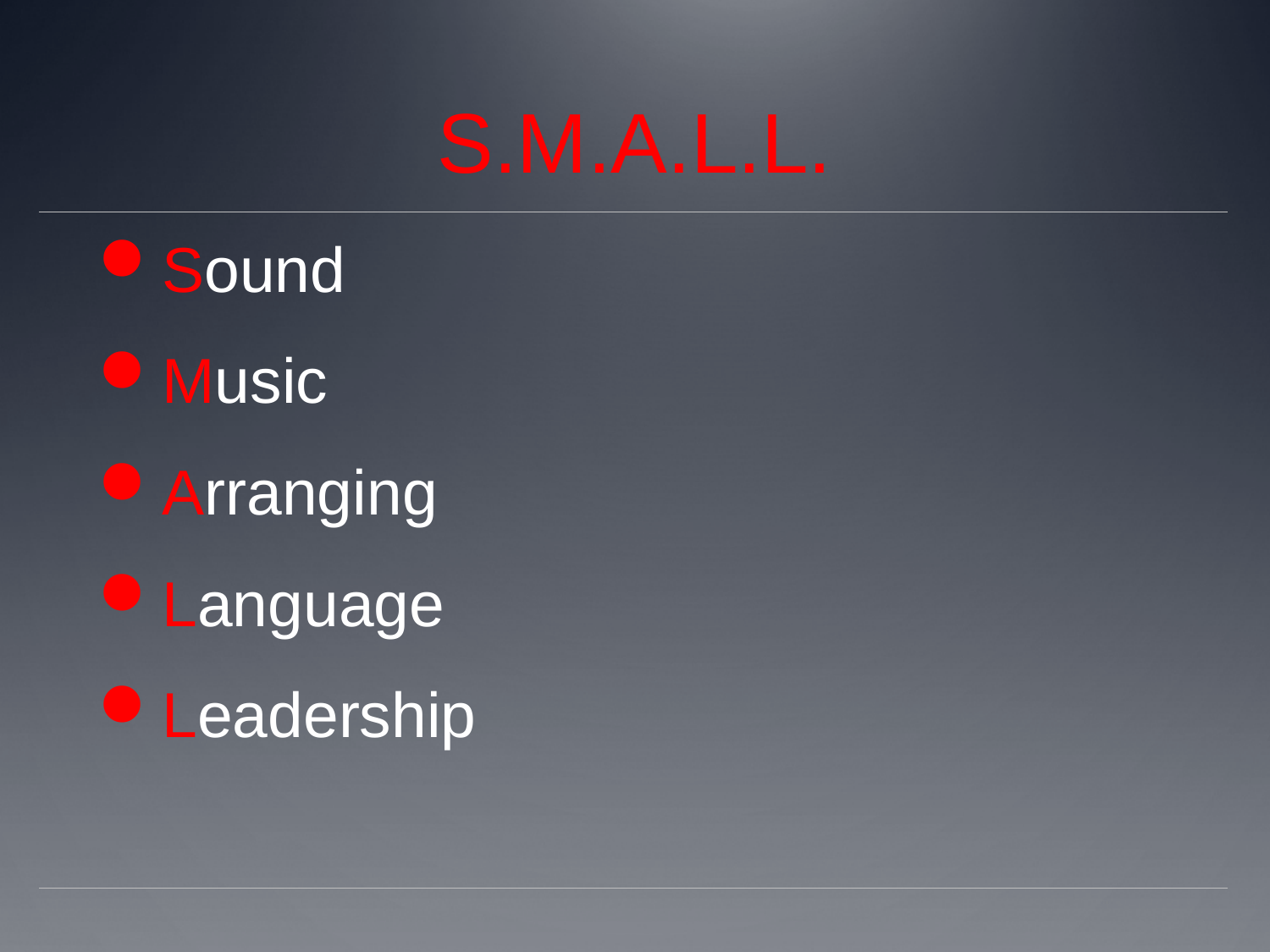

# S.M.A.L.L.
Sound
Music
Arranging
Language
Leadership